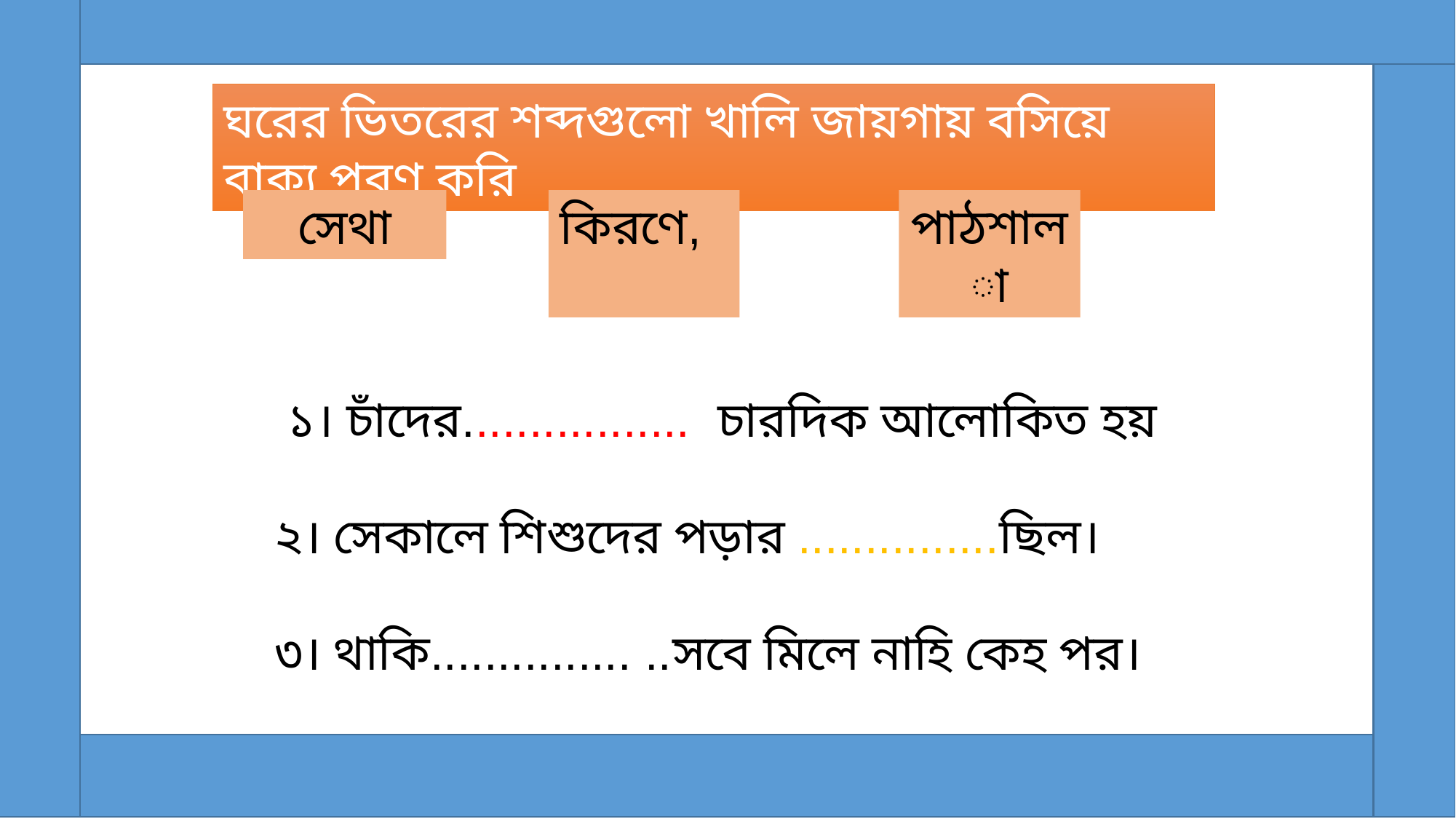

ঘরের ভিতরের শব্দগুলো খালি জায়গায় বসিয়ে বাক্য পূরণ করি
সেথা
কিরণে,
পাঠশালা

 ১। চাঁদের.................  চারদিক আলোকিত হয়

২। সেকালে শিশুদের পড়ার ...............ছিল।

৩। থাকি............... ..সবে মিলে নাহি কেহ পর।